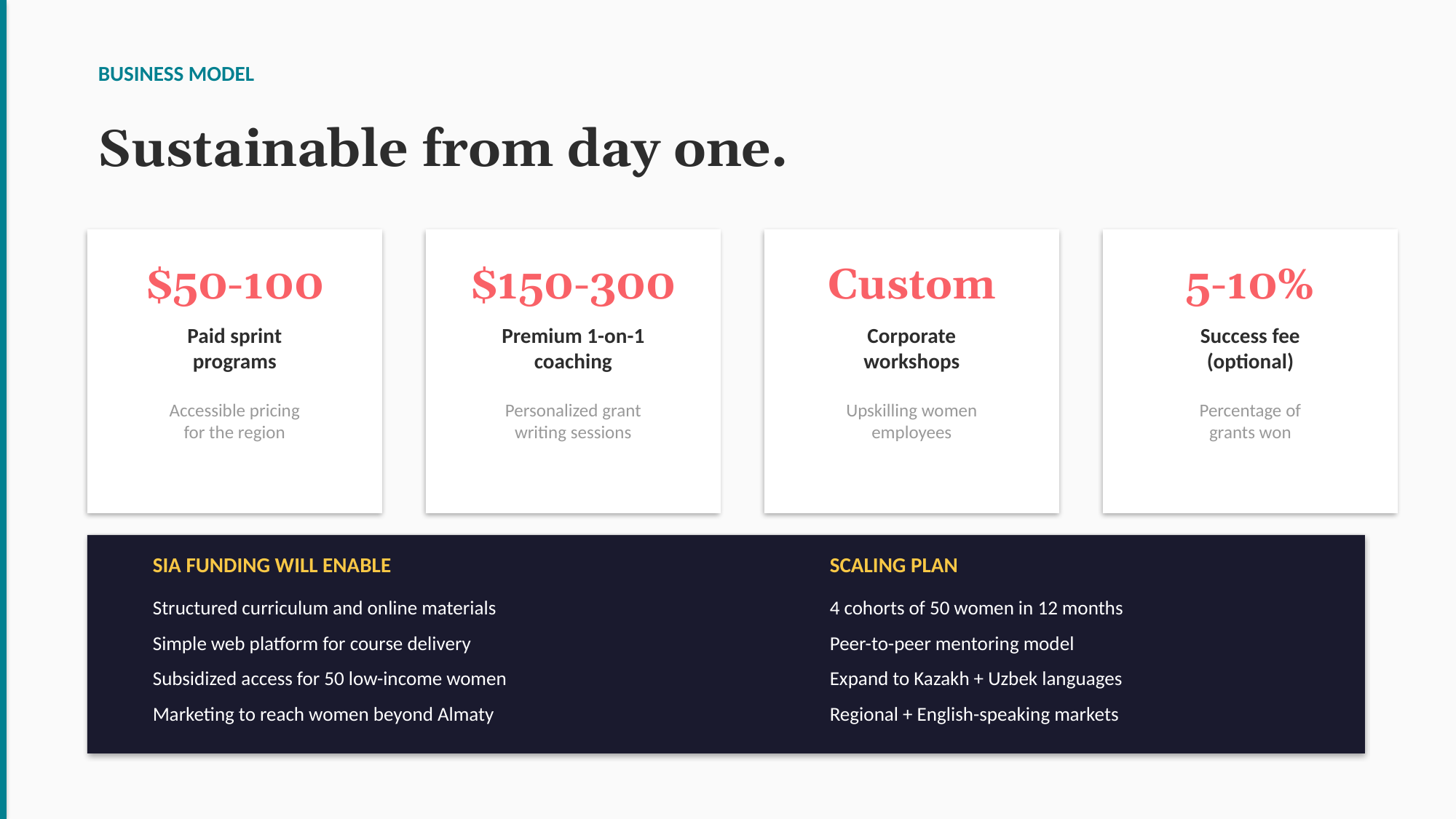

BUSINESS MODEL
Sustainable from day one.

$50-100
$150-300
Custom
5-10%
Paid sprint
programs
Premium 1-on-1
coaching
Corporate
workshops
Success fee
(optional)
Accessible pricing
for the region
Personalized grant
writing sessions
Upskilling women
employees
Percentage of
grants won

SIA FUNDING WILL ENABLE
SCALING PLAN
Structured curriculum and online materials
Simple web platform for course delivery
Subsidized access for 50 low-income women
Marketing to reach women beyond Almaty
4 cohorts of 50 women in 12 months
Peer-to-peer mentoring model
Expand to Kazakh + Uzbek languages
Regional + English-speaking markets